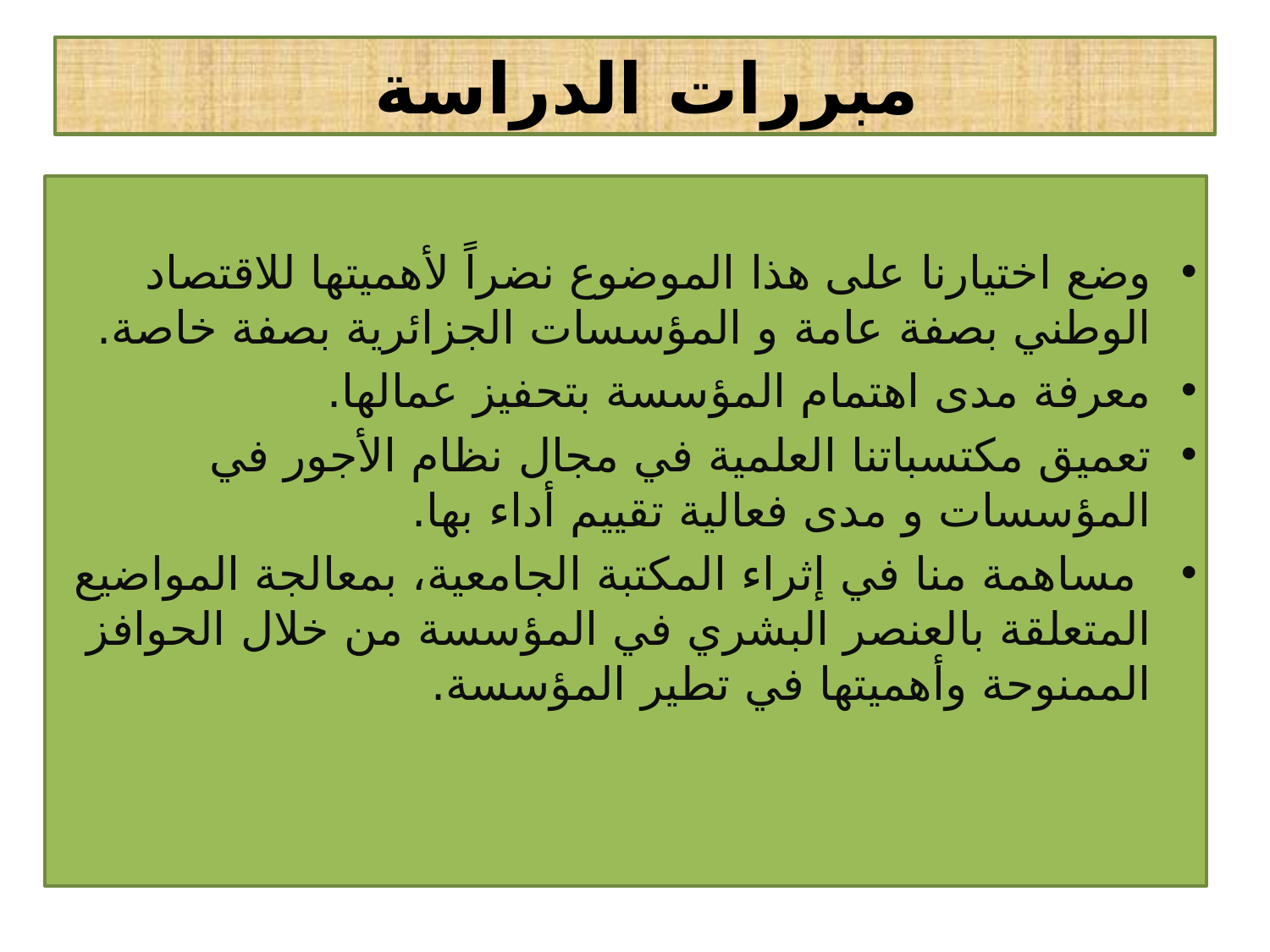

مبررات الدراسة

وضع اختيارنا على هذا الموضوع نضراً لأهميتها للاقتصاد الوطني بصفة عامة و المؤسسات الجزائرية بصفة خاصة.
معرفة مدى اهتمام المؤسسة بتحفيز عمالها.
تعميق مكتسباتنا العلمية في مجال نظام الأجور في المؤسسات و مدى فعالية تقييم أداء بها.
 مساهمة منا في إثراء المكتبة الجامعية، بمعالجة المواضيع المتعلقة بالعنصر البشري في المؤسسة من خلال الحوافز الممنوحة وأهميتها في تطير المؤسسة.